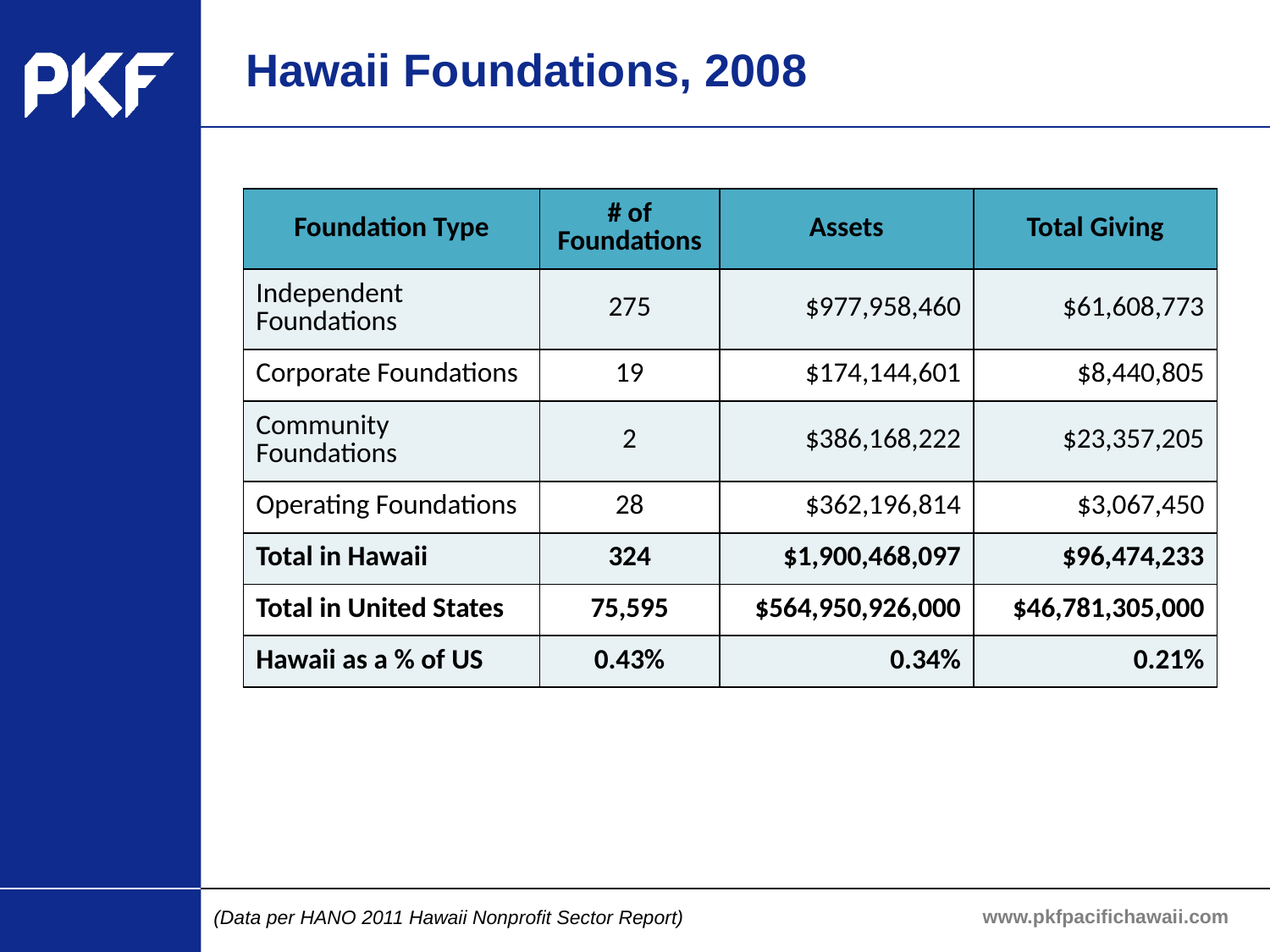

# Hawaii Foundations, 2008
| Foundation Type | # of Foundations | Assets | Total Giving |
| --- | --- | --- | --- |
| Independent Foundations | 275 | $977,958,460 | $61,608,773 |
| Corporate Foundations | 19 | $174,144,601 | $8,440,805 |
| Community Foundations | 2 | $386,168,222 | $23,357,205 |
| Operating Foundations | 28 | $362,196,814 | $3,067,450 |
| Total in Hawaii | 324 | $1,900,468,097 | $96,474,233 |
| Total in United States | 75,595 | $564,950,926,000 | $46,781,305,000 |
| Hawaii as a % of US | 0.43% | 0.34% | 0.21% |
www.pkfpacifichawaii.com
(Data per HANO 2011 Hawaii Nonprofit Sector Report)